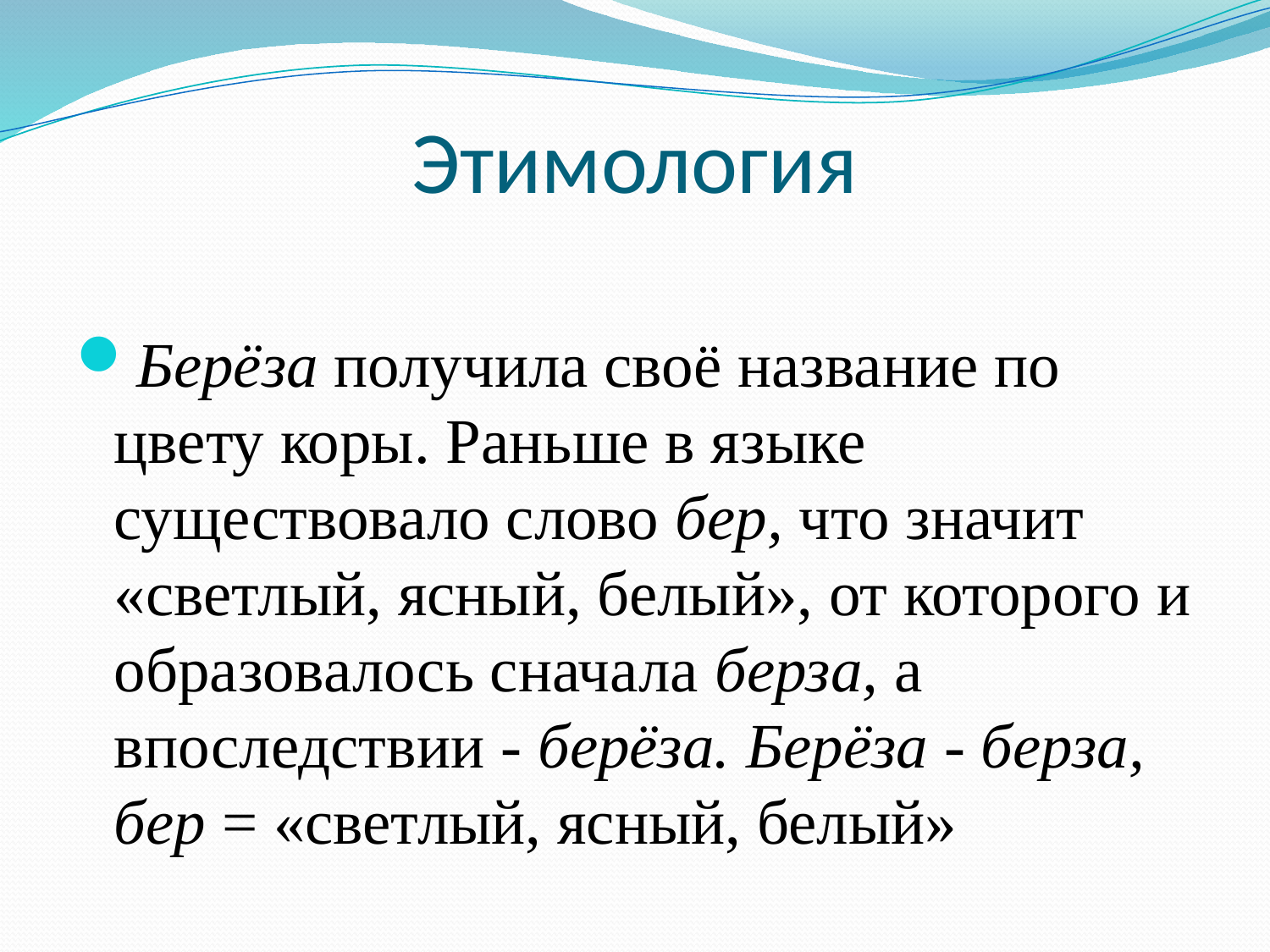

# Этимология
Берёза получила своё название по цвету коры. Раньше в языке существовало слово бер, что значит «светлый, ясный, белый», от которого и образовалось сначала берза, а впоследствии - берёза. Берёза - берза, бер = «светлый, ясный, белый»